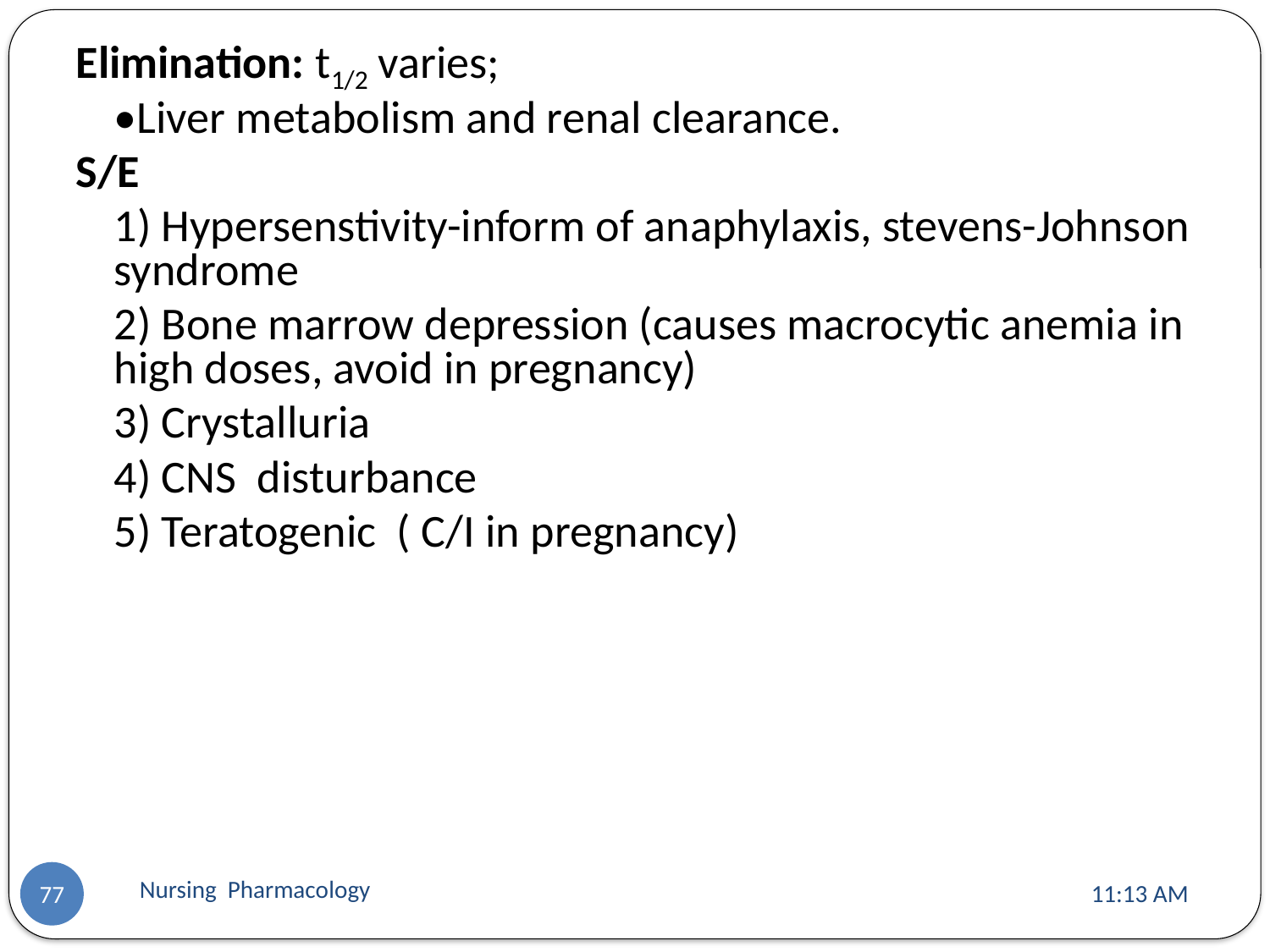

Elimination: t1/2 varies;
	•Liver metabolism and renal clearance.
S/E
	1) Hypersenstivity-inform of anaphylaxis, stevens-Johnson syndrome
	2) Bone marrow depression (causes macrocytic anemia in high doses, avoid in pregnancy)
	3) Crystalluria
	4) CNS  disturbance
	5) Teratogenic  ( C/I in pregnancy)

Nursing  Pharmacology
11:13 AM
77